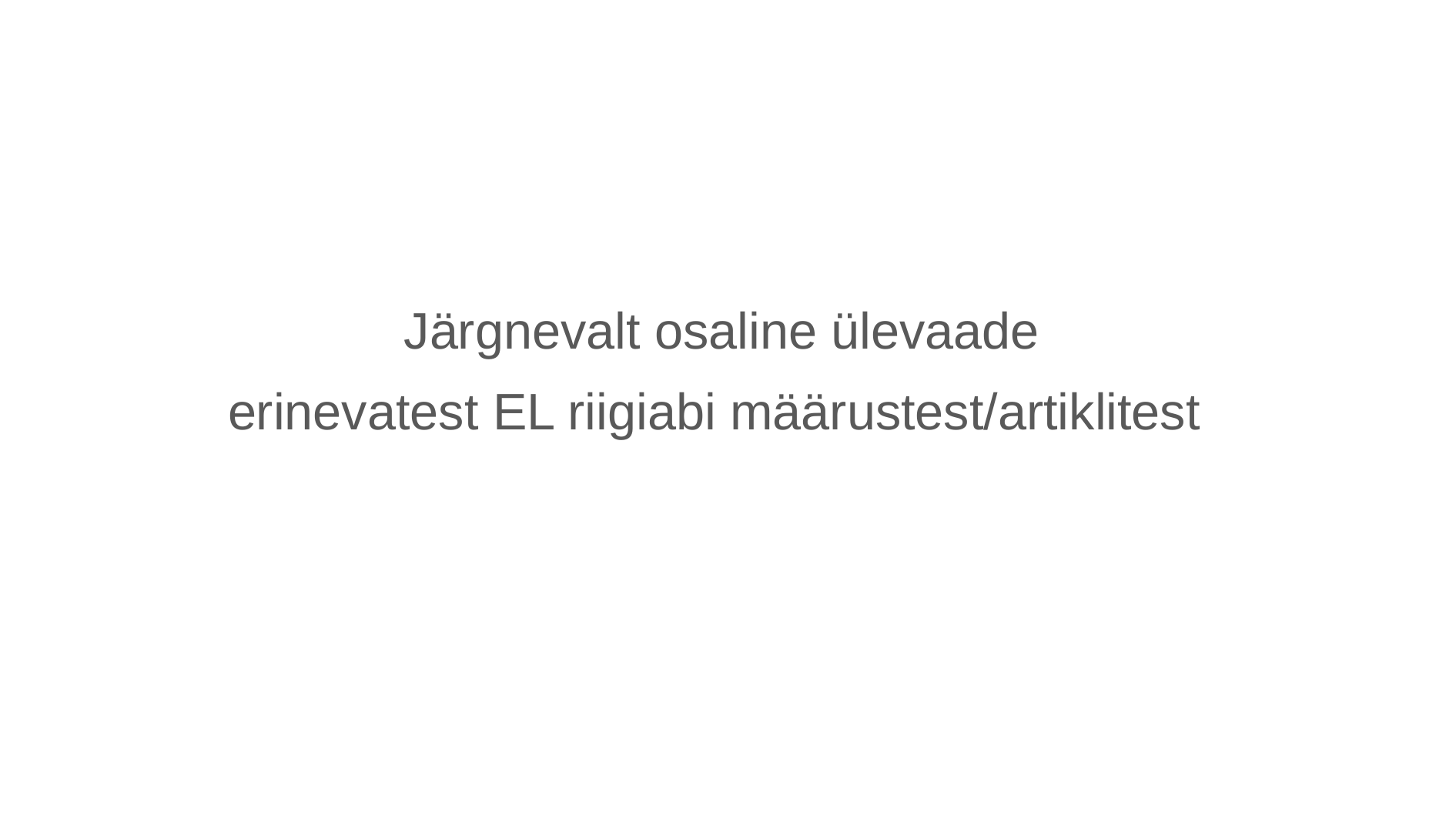

Järgnevalt osaline ülevaade
erinevatest EL riigiabi määrustest/artiklitest